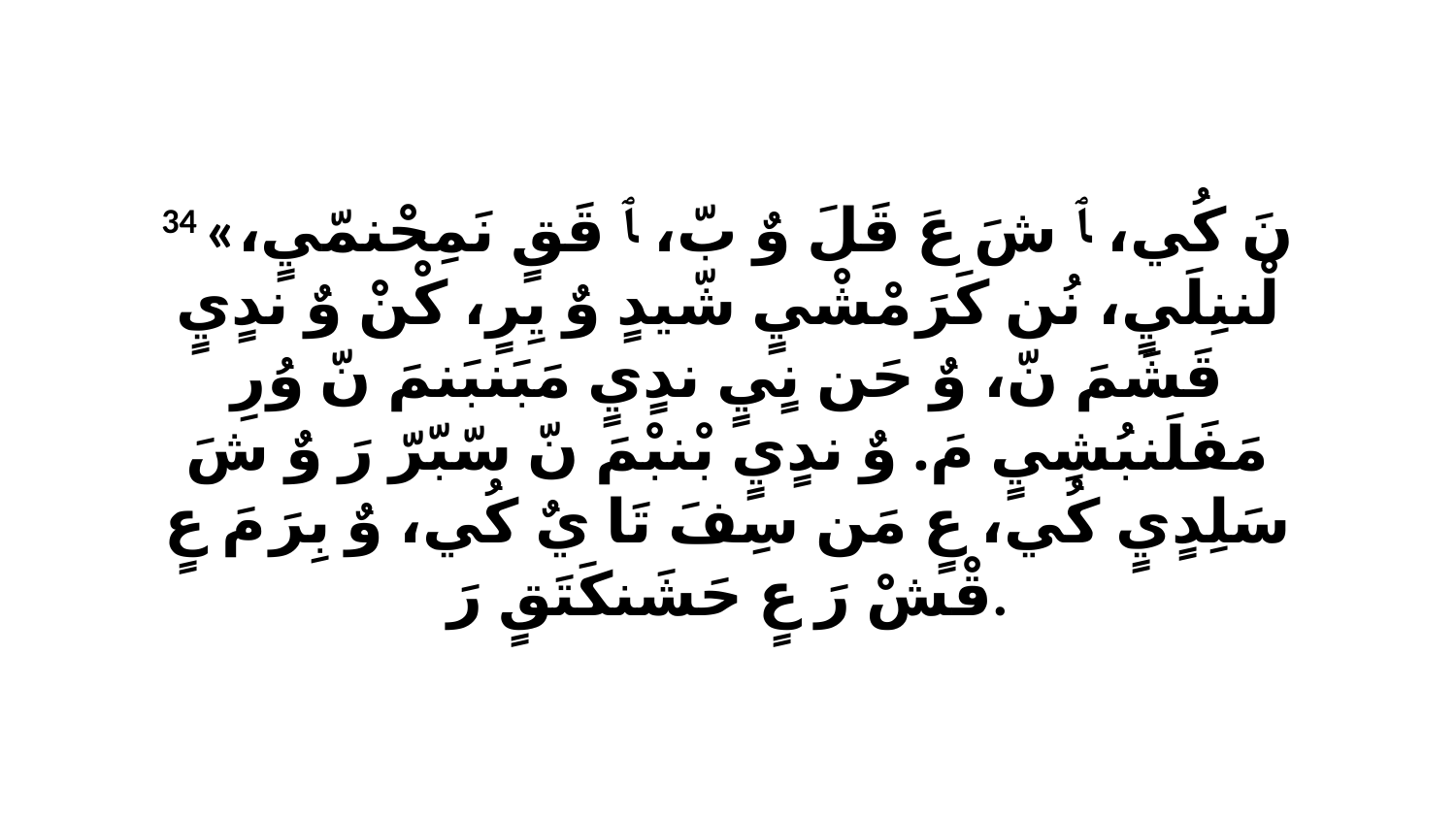

34 «نَ كُي، ﭑ شَ عَ قَلَ وٌ بّ، ﭑ قَقٍ نَمِحْنمّيٍ، لْننِلَيٍ، نُن كَرَ مْشْيٍ شّيدٍ وٌ يِرٍ، كْنْ وٌ ندٍيٍ قَشَمَ نّ، وٌ حَن نٍيٍ ندٍيٍ مَبَنبَنمَ نّ وُرِ مَفَلَنبُشِيٍ مَ. وٌ ندٍيٍ بْنبْمَ نّ سّبّرّ رَ وٌ شَ سَلِدٍيٍ كُي، عٍ مَن سِفَ تَا يٌ كُي، وٌ بِرَ مَ عٍ قْشْ رَ عٍ حَشَنكَتَقٍ رَ.